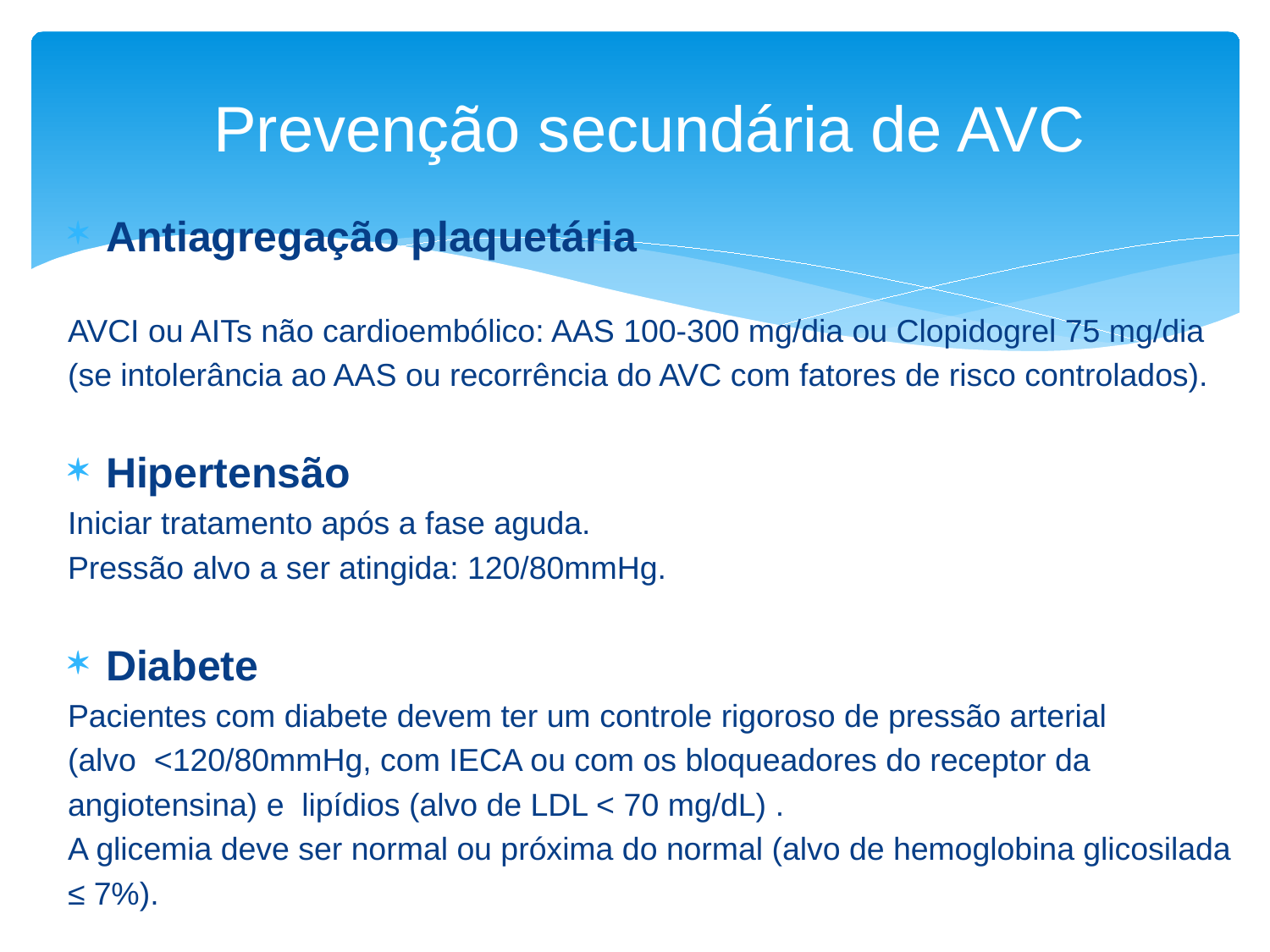

# Prevenção secundária de AVC

Antiagregação plaquetária

AVCI ou AITs não cardioembólico: AAS 100-300 mg/dia ou Clopidogrel 75 mg/dia
(se intolerância ao AAS ou recorrência do AVC com fatores de risco controlados).

Hipertensão
Iniciar tratamento após a fase aguda.
Pressão alvo a ser atingida: 120/80mmHg.

Diabete
Pacientes com diabete devem ter um controle rigoroso de pressão arterial
(alvo  <120/80mmHg, com IECA ou com os bloqueadores do receptor da
angiotensina) e  lipídios (alvo de LDL < 70 mg/dL) .
A glicemia deve ser normal ou próxima do normal (alvo de hemoglobina glicosilada
≤ 7%).